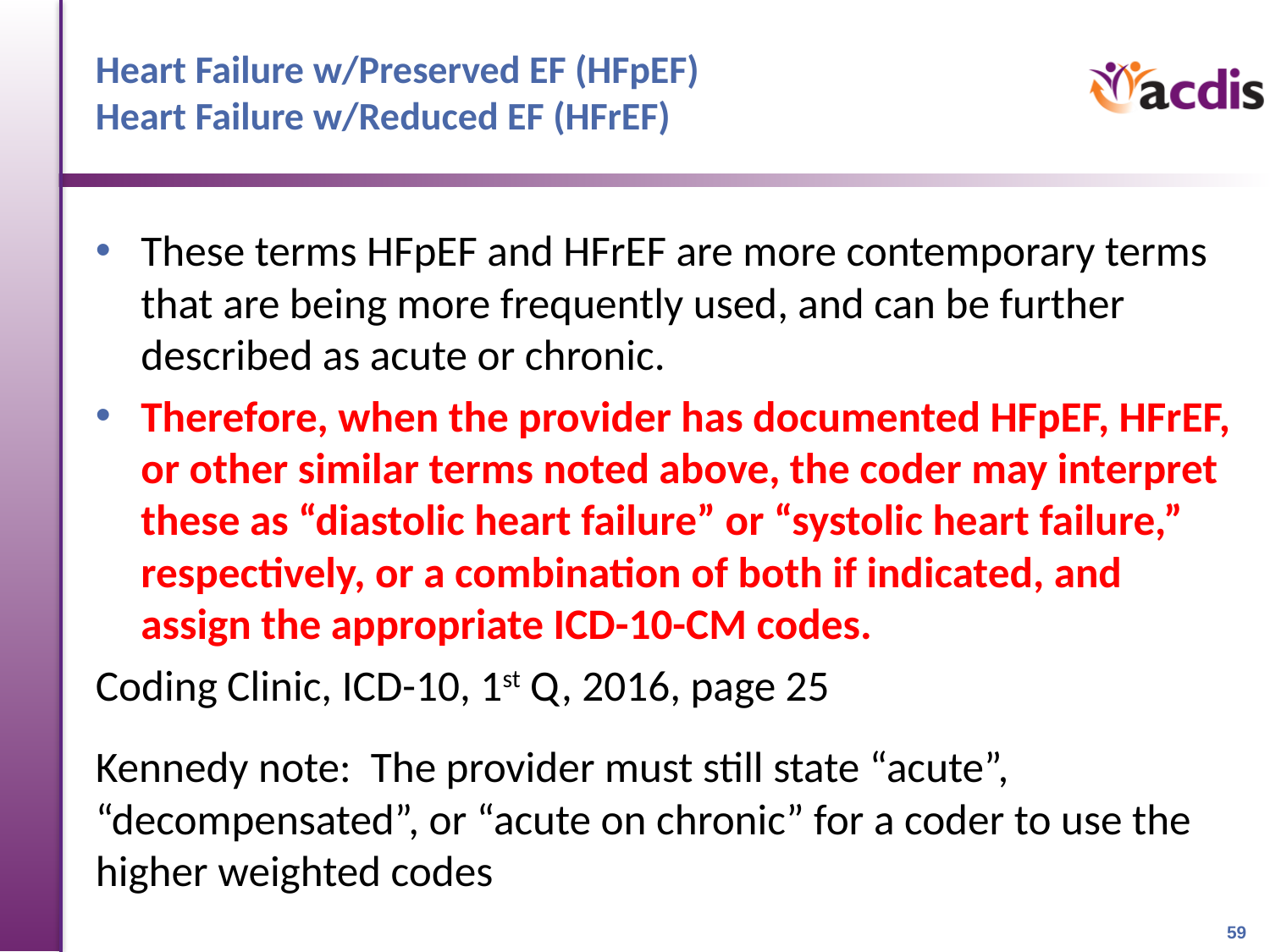

# Heart Failure w/Preserved EF (HFpEF) Heart Failure w/Reduced EF (HFrEF)
These terms HFpEF and HFrEF are more contemporary terms that are being more frequently used, and can be further described as acute or chronic.
Therefore, when the provider has documented HFpEF, HFrEF, or other similar terms noted above, the coder may interpret these as “diastolic heart failure” or “systolic heart failure,” respectively, or a combination of both if indicated, and assign the appropriate ICD-10-CM codes.
Coding Clinic, ICD-10, 1st Q, 2016, page 25

Kennedy note:  The provider must still state “acute”, “decompensated”, or “acute on chronic” for a coder to use the higher weighted codes